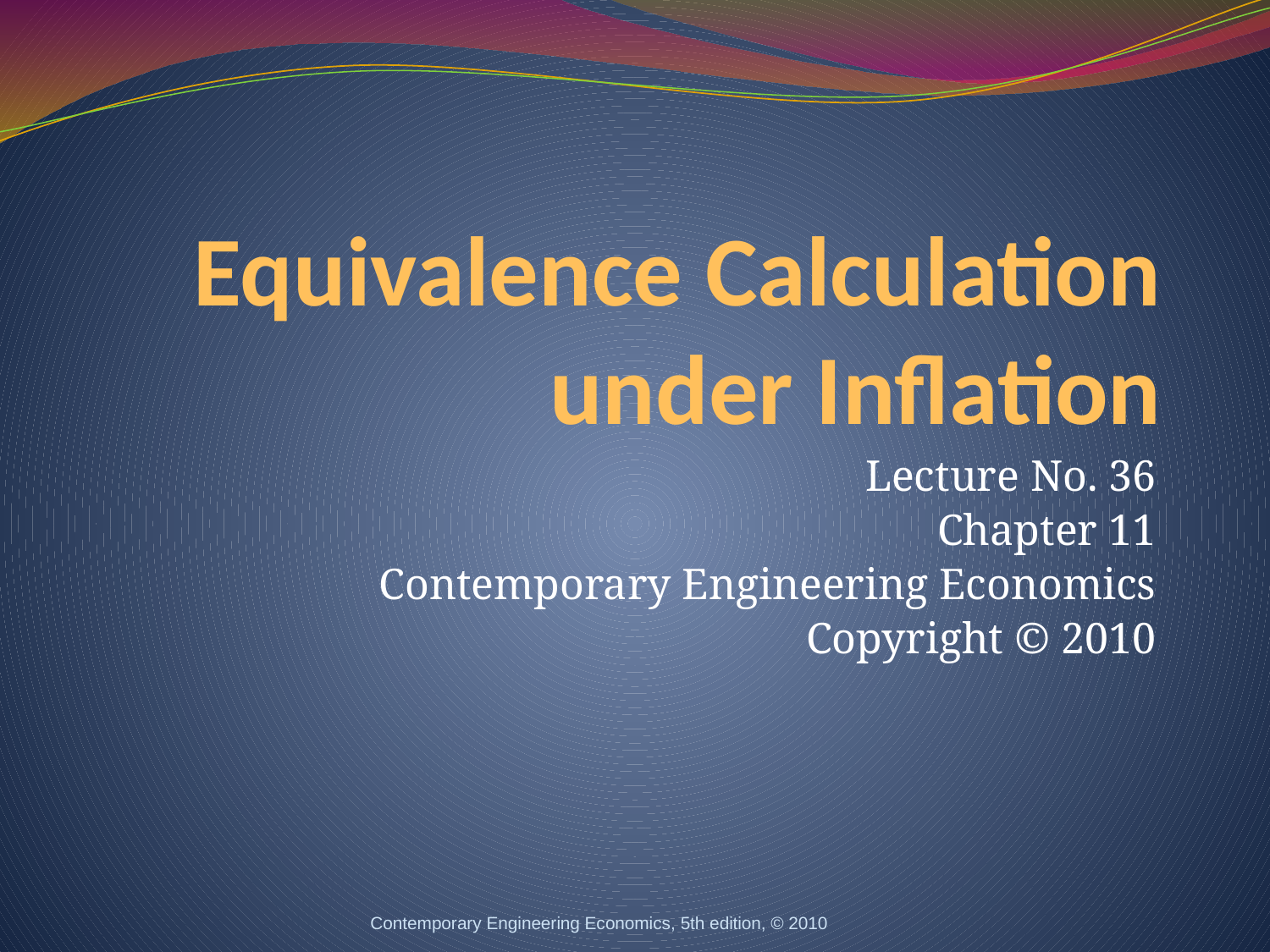

# Equivalence Calculation under Inflation
Lecture No. 36
Chapter 11
Contemporary Engineering Economics
Copyright © 2010
Contemporary Engineering Economics, 5th edition, © 2010